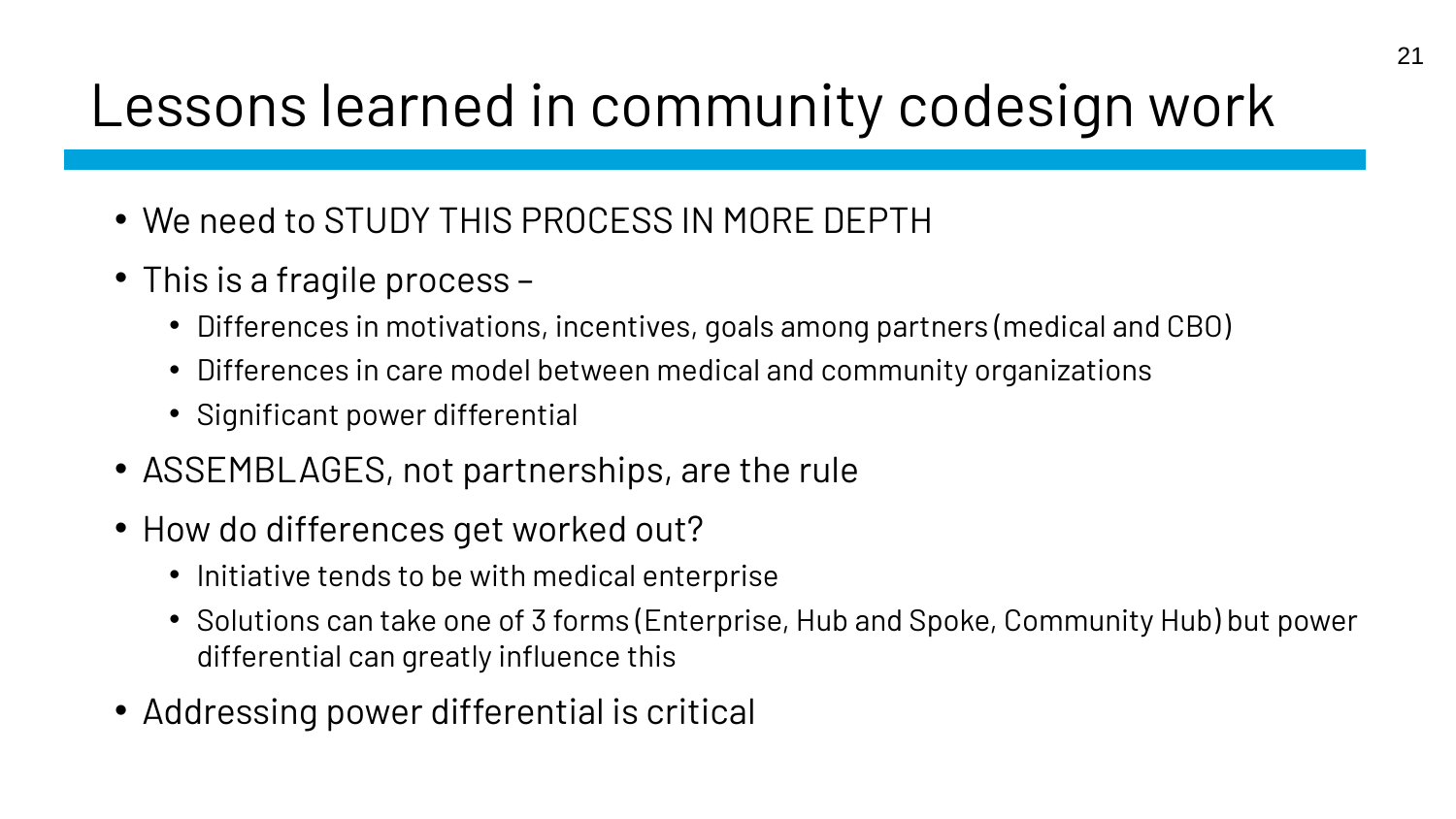

21
# Lessons learned in community codesign work
We need to STUDY THIS PROCESS IN MORE DEPTH
This is a fragile process –
Differences in motivations, incentives, goals among partners (medical and CBO)
Differences in care model between medical and community organizations
Significant power differential
ASSEMBLAGES, not partnerships, are the rule
How do differences get worked out?
Initiative tends to be with medical enterprise
Solutions can take one of 3 forms (Enterprise, Hub and Spoke, Community Hub) but power differential can greatly influence this
Addressing power differential is critical